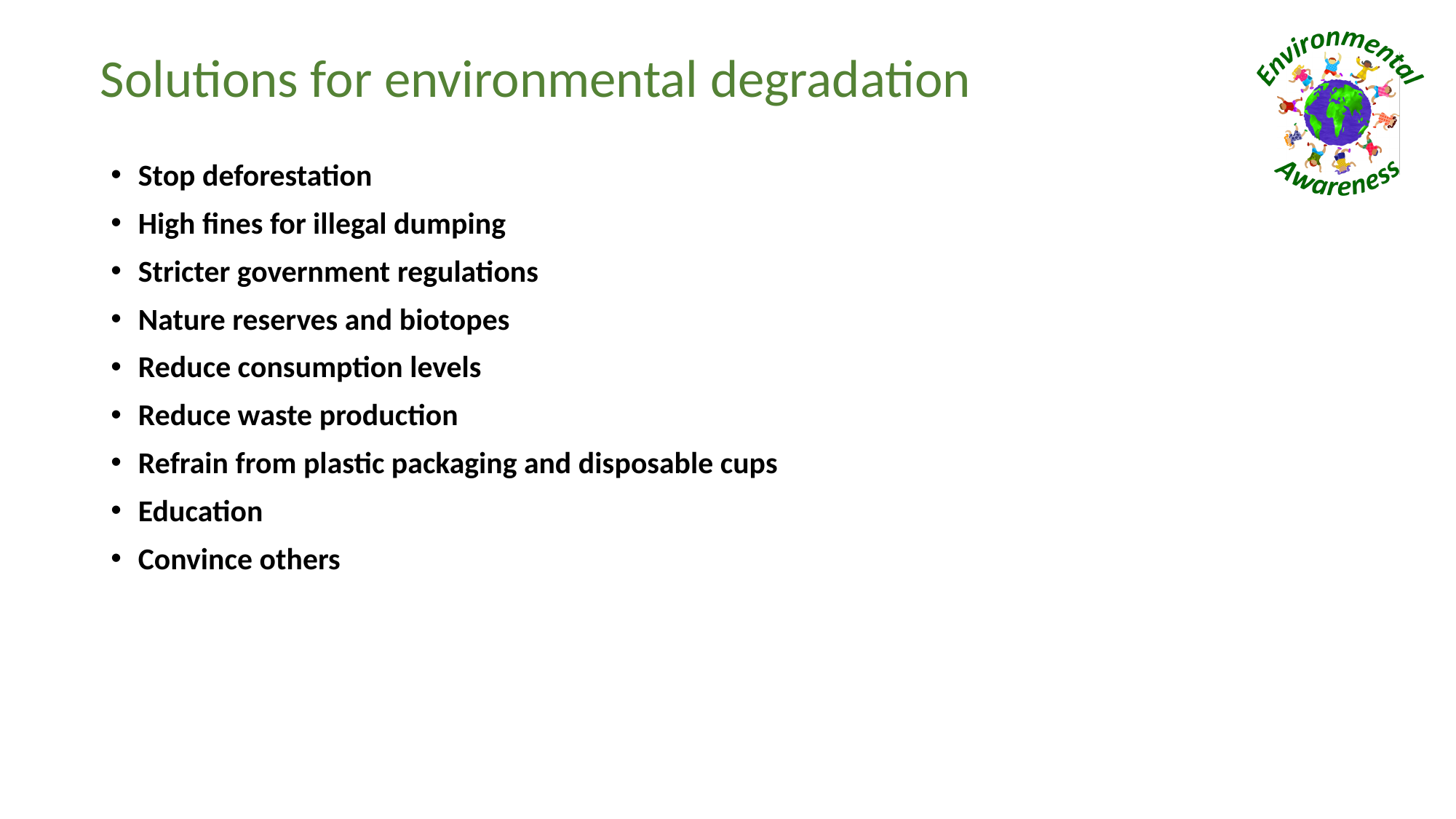

# Solutions for environmental degradation
Stop deforestation
High fines for illegal dumping
Stricter government regulations
Nature reserves and biotopes
Reduce consumption levels
Reduce waste production
Refrain from plastic packaging and disposable cups
Education
Convince others